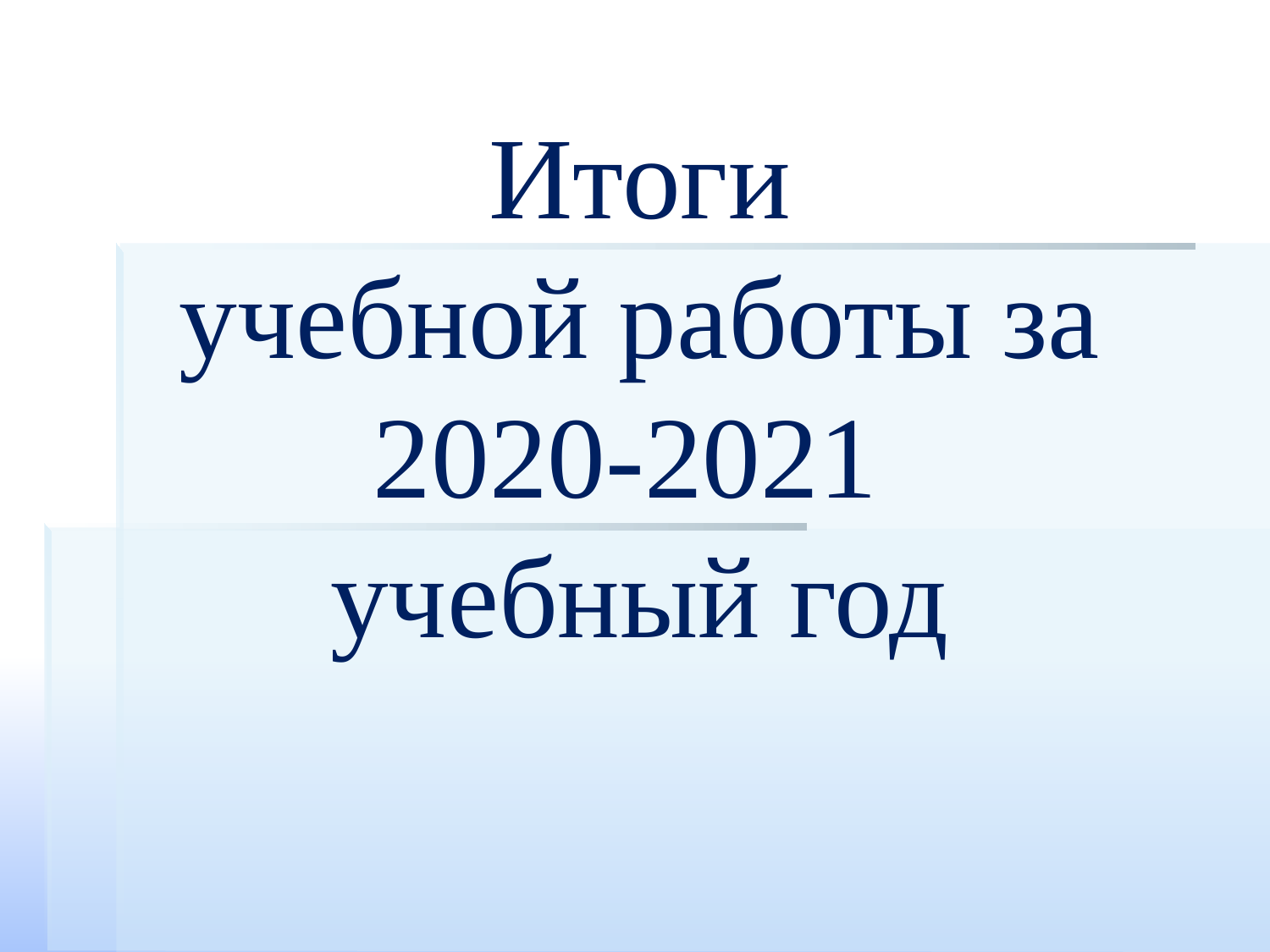

# Итоги учебной работы за 2020-2021 учебный год